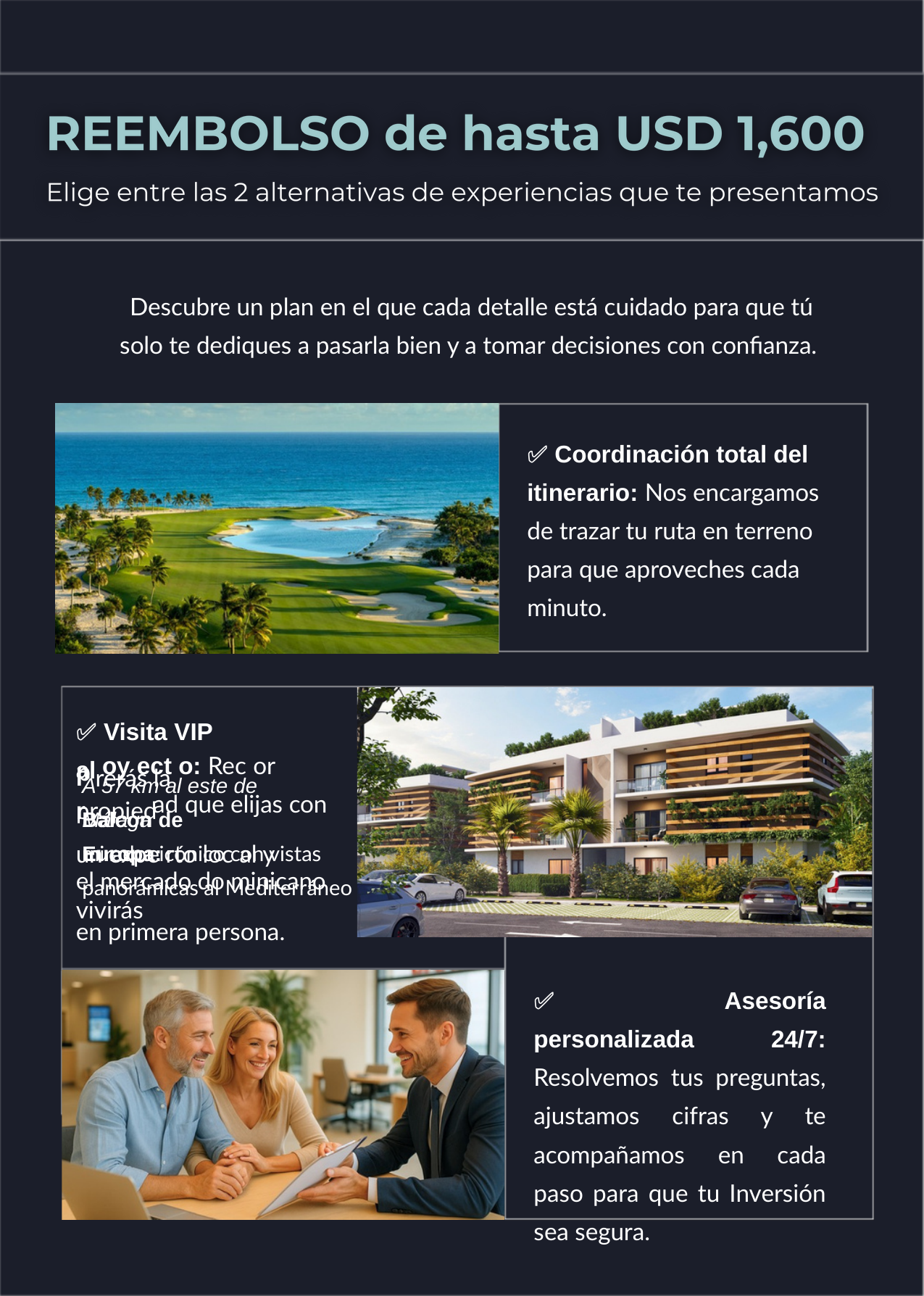

Descubre un plan en el que cada detalle está cuidado para que tú solo te dediques a pasarla bien y a tomar decisiones con confianza.

✅ Coordinación total del itinerario: Nos encargamos de trazar tu ruta en terreno para que aproveches cada minuto.

✅ Visita VIP al
pr
A 57 km al este de Málaga
 oy ect o: Rec or rerás la
propied
Balcón de Europa:
 ad que elijas con
un expe rto loc al y vivirás
mirador icónico con vistas
panorámicas al Mediterráneo
el mercado do minicano
en primera persona.

✅ Asesoría personalizada 24/7: Resolvemos tus preguntas, ajustamos cifras y te acompañamos en cada paso para que tu Inversión sea segura.